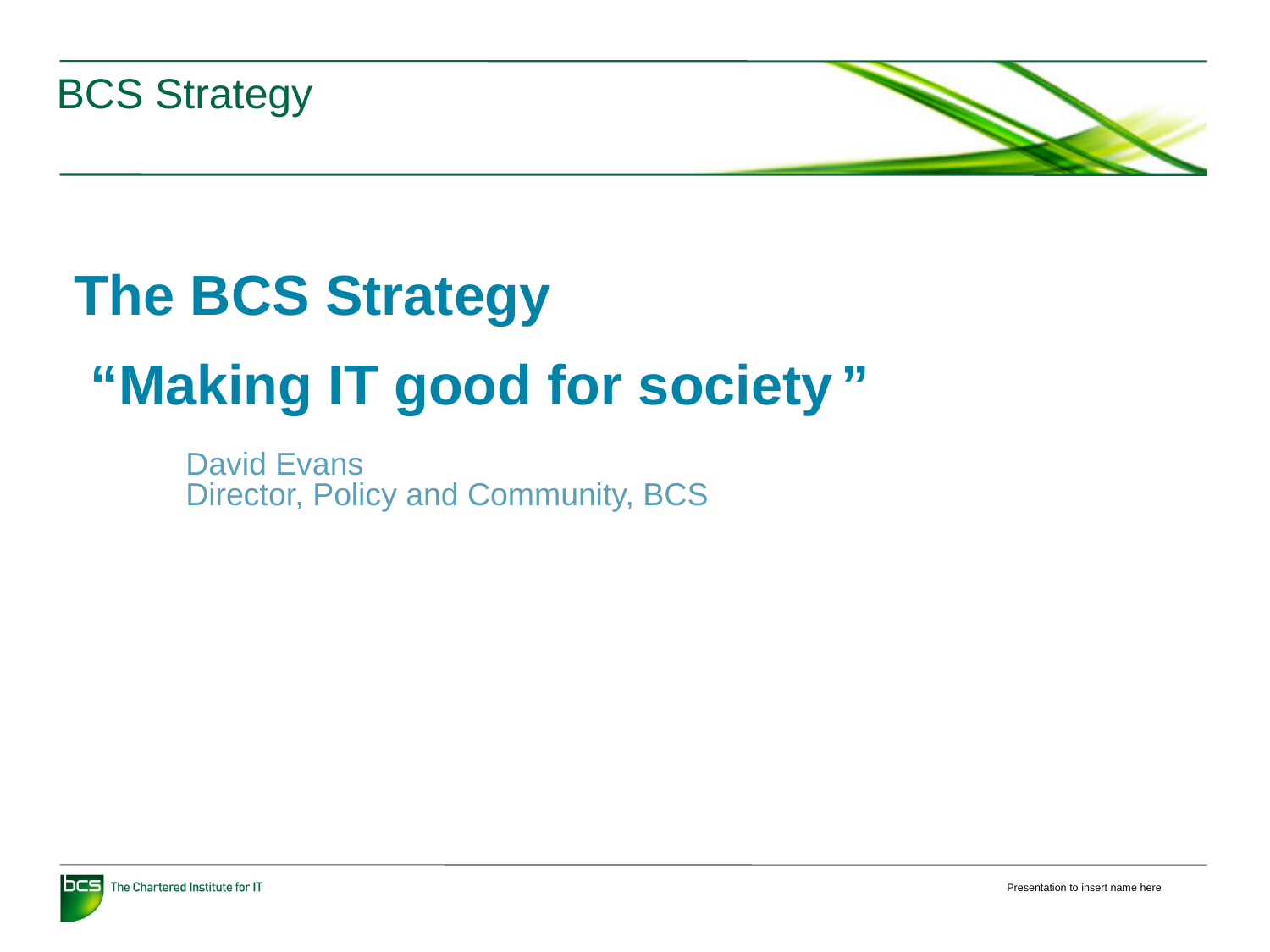

BCS Strategy
 The BCS Strategy

  “Making IT good for society ”

	David Evans
	Director, Policy and Community, BCS

Presentation to insert name here